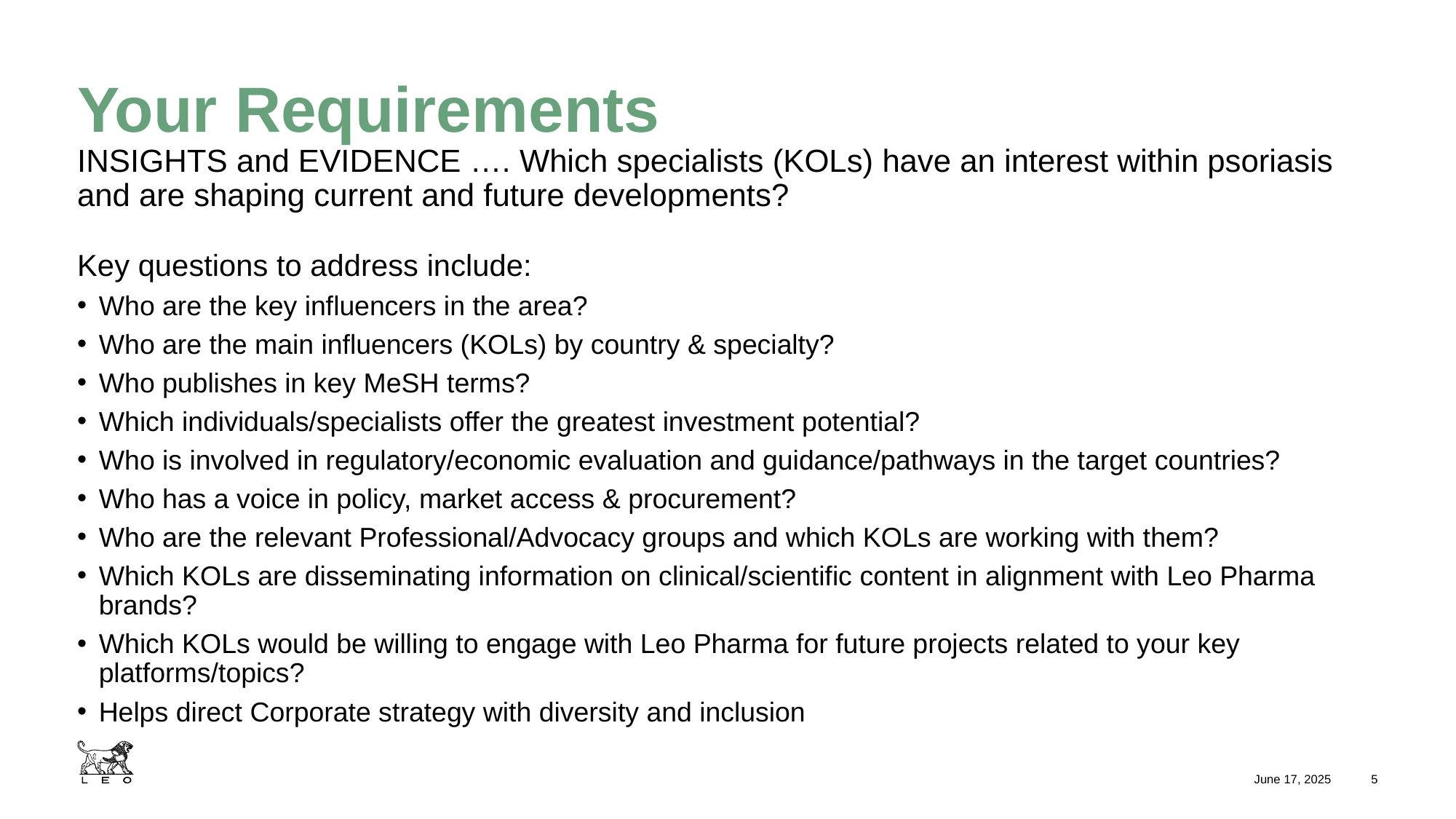

# Your Requirements
INSIGHTS and EVIDENCE …. Which specialists (KOLs) have an interest within psoriasis and are shaping current and future developments?

Key questions to address include:
Who are the key influencers in the area?
Who are the main influencers (KOLs) by country & specialty?
Who publishes in key MeSH terms?
Which individuals/specialists offer the greatest investment potential?
Who is involved in regulatory/economic evaluation and guidance/pathways in the target countries?
Who has a voice in policy, market access & procurement?
Who are the relevant Professional/Advocacy groups and which KOLs are working with them?
Which KOLs are disseminating information on clinical/scientific content in alignment with Leo Pharma brands?
Which KOLs would be willing to engage with Leo Pharma for future projects related to your key platforms/topics?
Helps direct Corporate strategy with diversity and inclusion

June 17, 2025
5